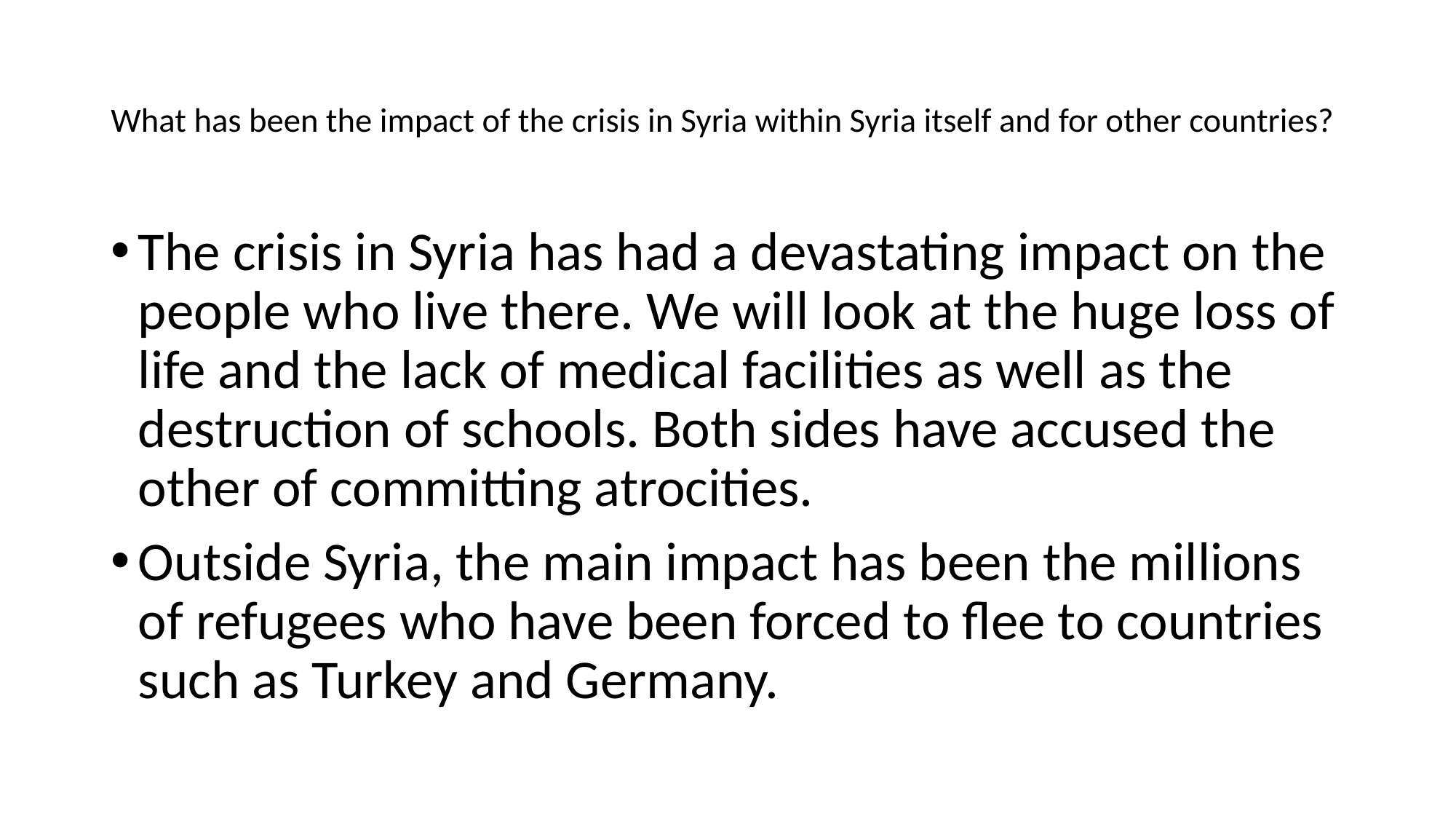

# What has been the impact of the crisis in Syria within Syria itself and for other countries?
The crisis in Syria has had a devastating impact on the people who live there. We will look at the huge loss of life and the lack of medical facilities as well as the destruction of schools. Both sides have accused the other of committing atrocities.
Outside Syria, the main impact has been the millions of refugees who have been forced to flee to countries such as Turkey and Germany.